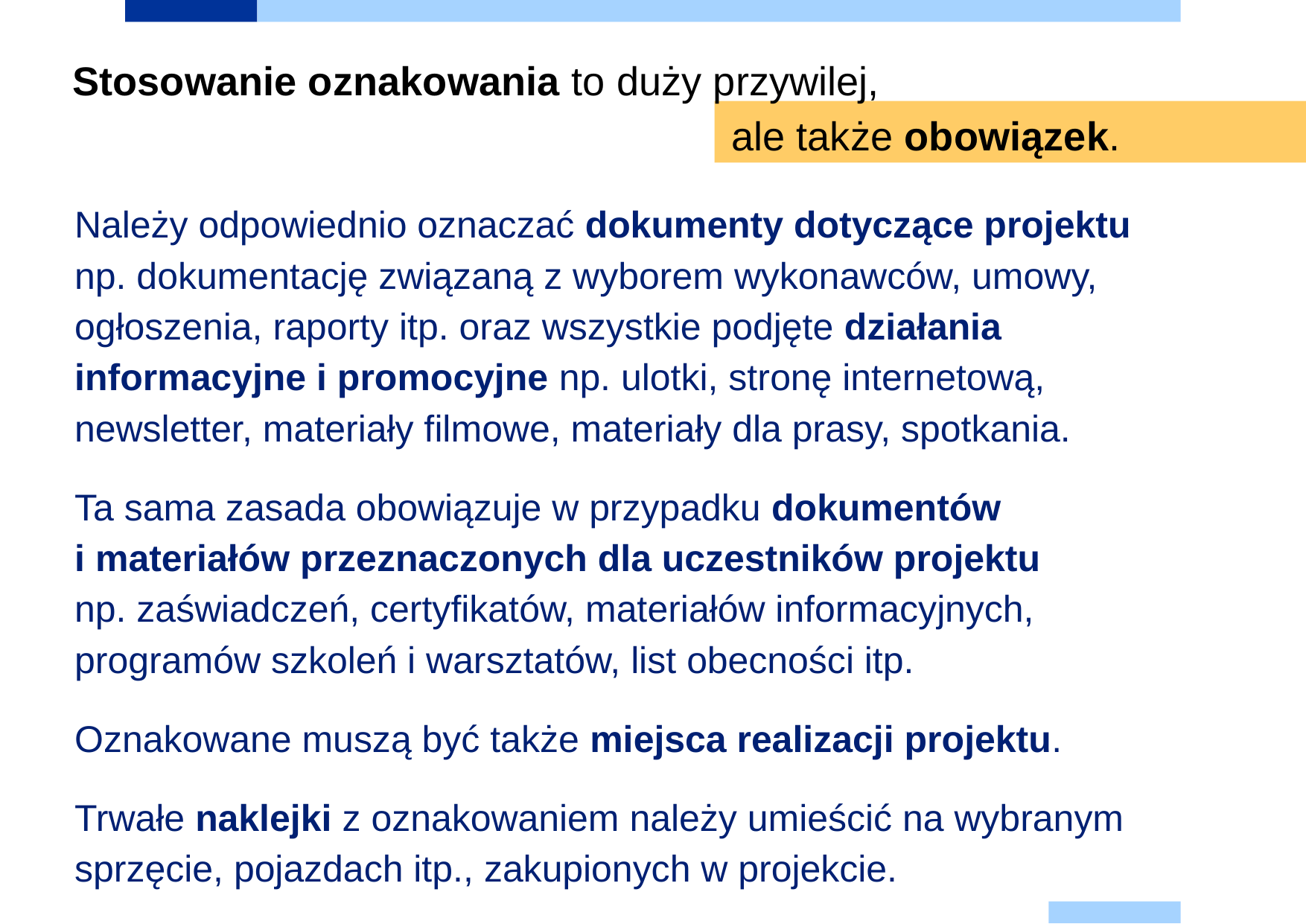

Stosowanie oznakowania to duży przywilej,
                                                           ale także obowiązek.

Należy odpowiednio oznaczać dokumenty dotyczące projektu
np. dokumentację związaną z wyborem wykonawców, umowy, ogłoszenia, raporty itp. oraz wszystkie podjęte działania
informacyjne i promocyjne np. ulotki, stronę internetową,
newsletter, materiały filmowe, materiały dla prasy, spotkania.
Ta sama zasada obowiązuje w przypadku dokumentów
i materiałów przeznaczonych dla uczestników projektu
np. zaświadczeń, certyfikatów, materiałów informacyjnych,
programów szkoleń i warsztatów, list obecności itp.
Oznakowane muszą być także miejsca realizacji projektu.
Trwałe naklejki z oznakowaniem należy umieścić na wybranym sprzęcie, pojazdach itp., zakupionych w projekcie.